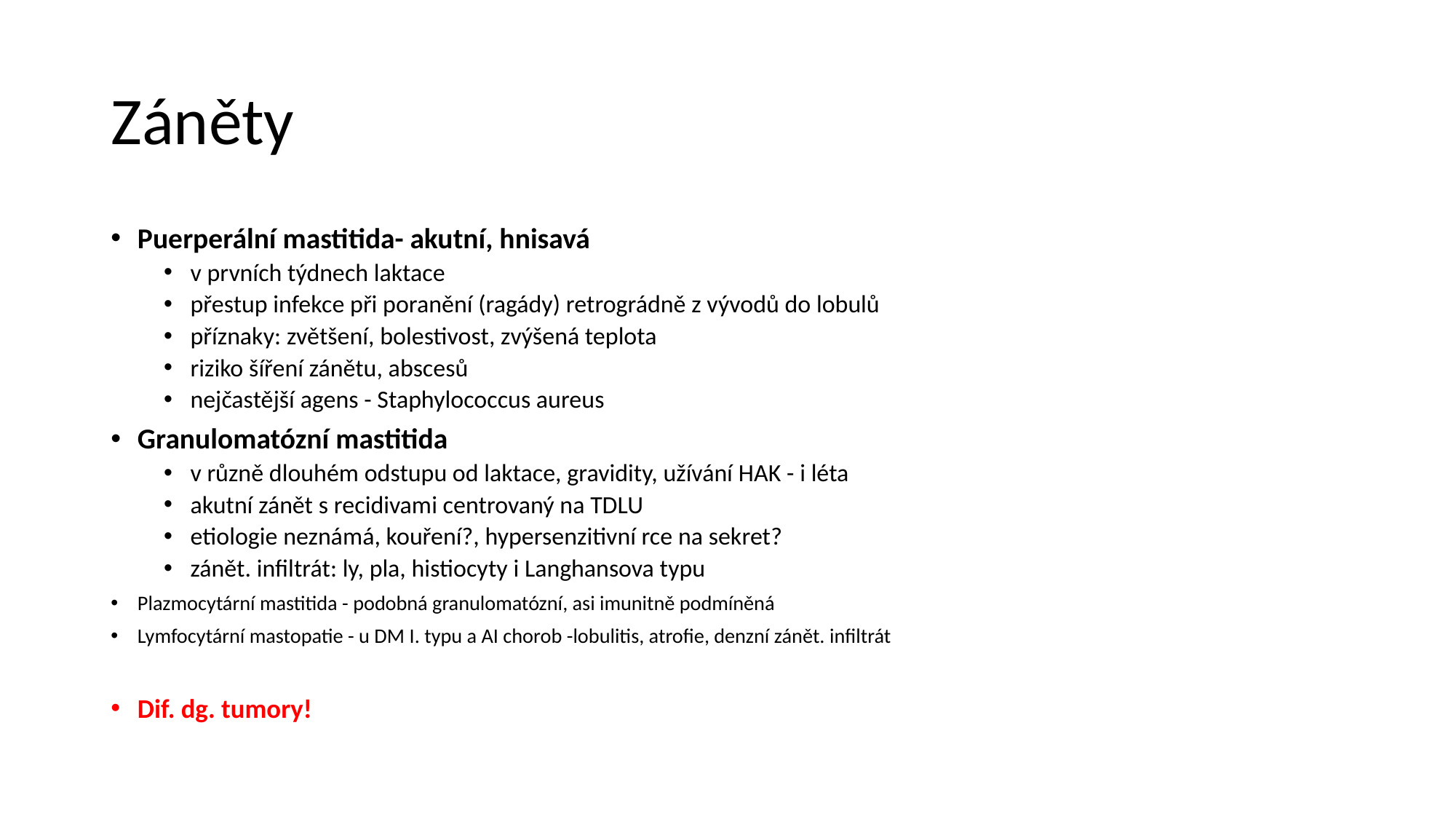

# Záněty
Puerperální mastitida- akutní, hnisavá
v prvních týdnech laktace
přestup infekce při poranění (ragády) retrográdně z vývodů do lobulů
příznaky: zvětšení, bolestivost, zvýšená teplota
riziko šíření zánětu, abscesů
nejčastější agens - Staphylococcus aureus
Granulomatózní mastitida
v různě dlouhém odstupu od laktace, gravidity, užívání HAK - i léta
akutní zánět s recidivami centrovaný na TDLU
etiologie neznámá, kouření?, hypersenzitivní rce na sekret?
zánět. infiltrát: ly, pla, histiocyty i Langhansova typu
Plazmocytární mastitida - podobná granulomatózní, asi imunitně podmíněná
Lymfocytární mastopatie - u DM I. typu a AI chorob -lobulitis, atrofie, denzní zánět. infiltrát

Dif. dg. tumory!